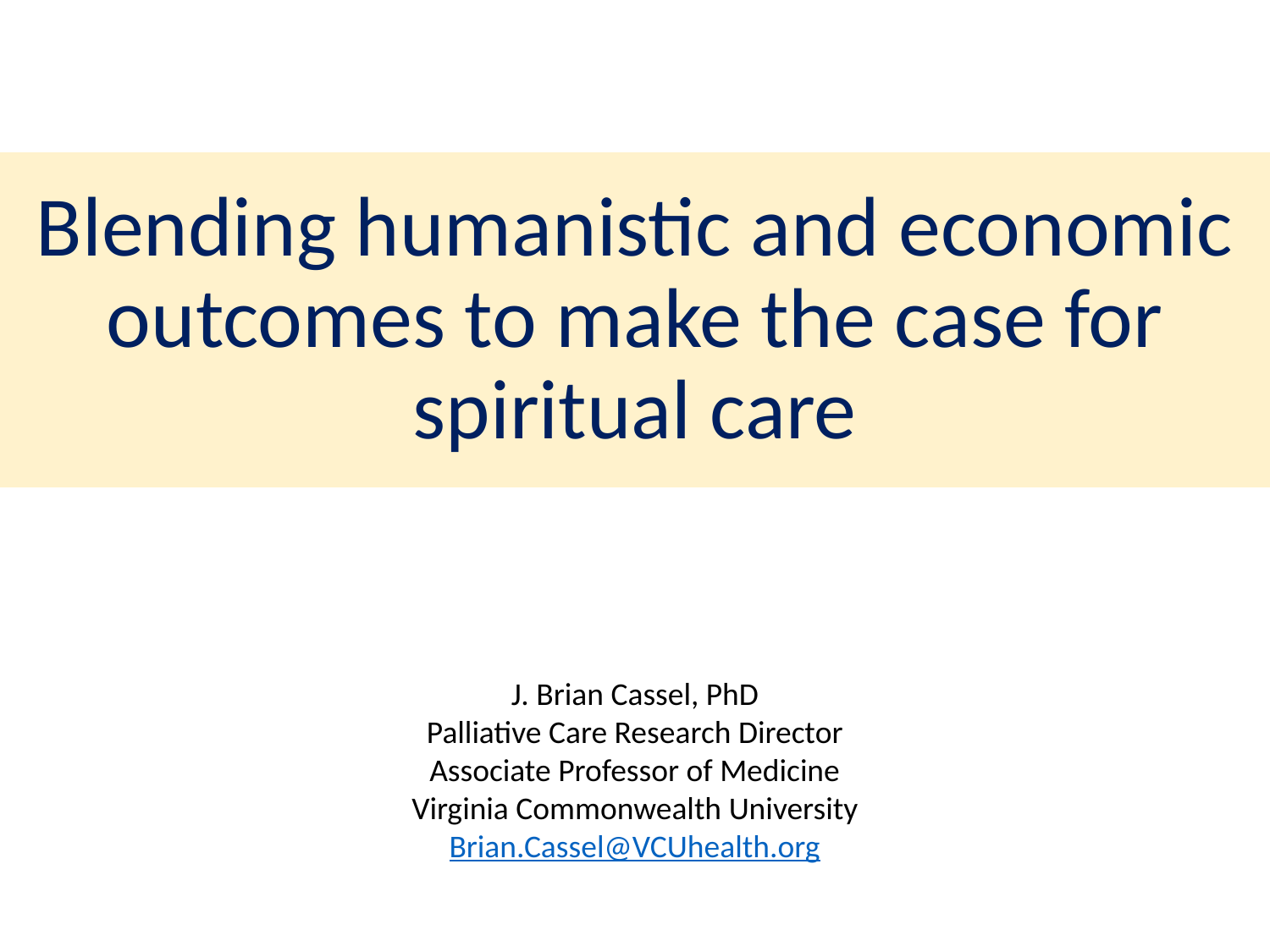

# Blending humanistic and economic outcomes to make the case for spiritual care
J. Brian Cassel, PhD
Palliative Care Research Director
Associate Professor of Medicine
Virginia Commonwealth University
Brian.Cassel@VCUhealth.org